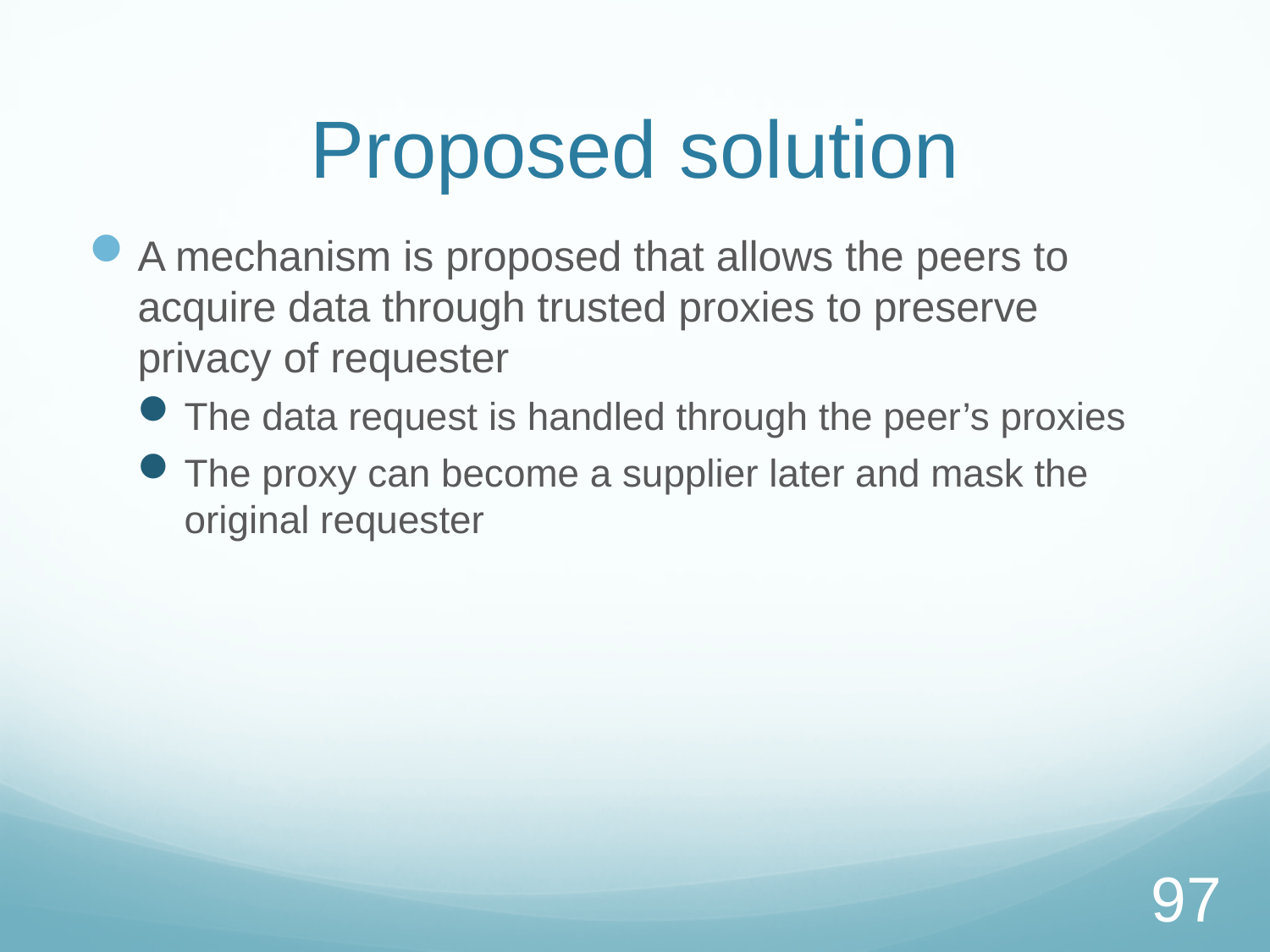

# Proposed solution
A mechanism is proposed that allows the peers to acquire data through trusted proxies to preserve privacy of requester
The data request is handled through the peer’s proxies
The proxy can become a supplier later and mask the original requester
97